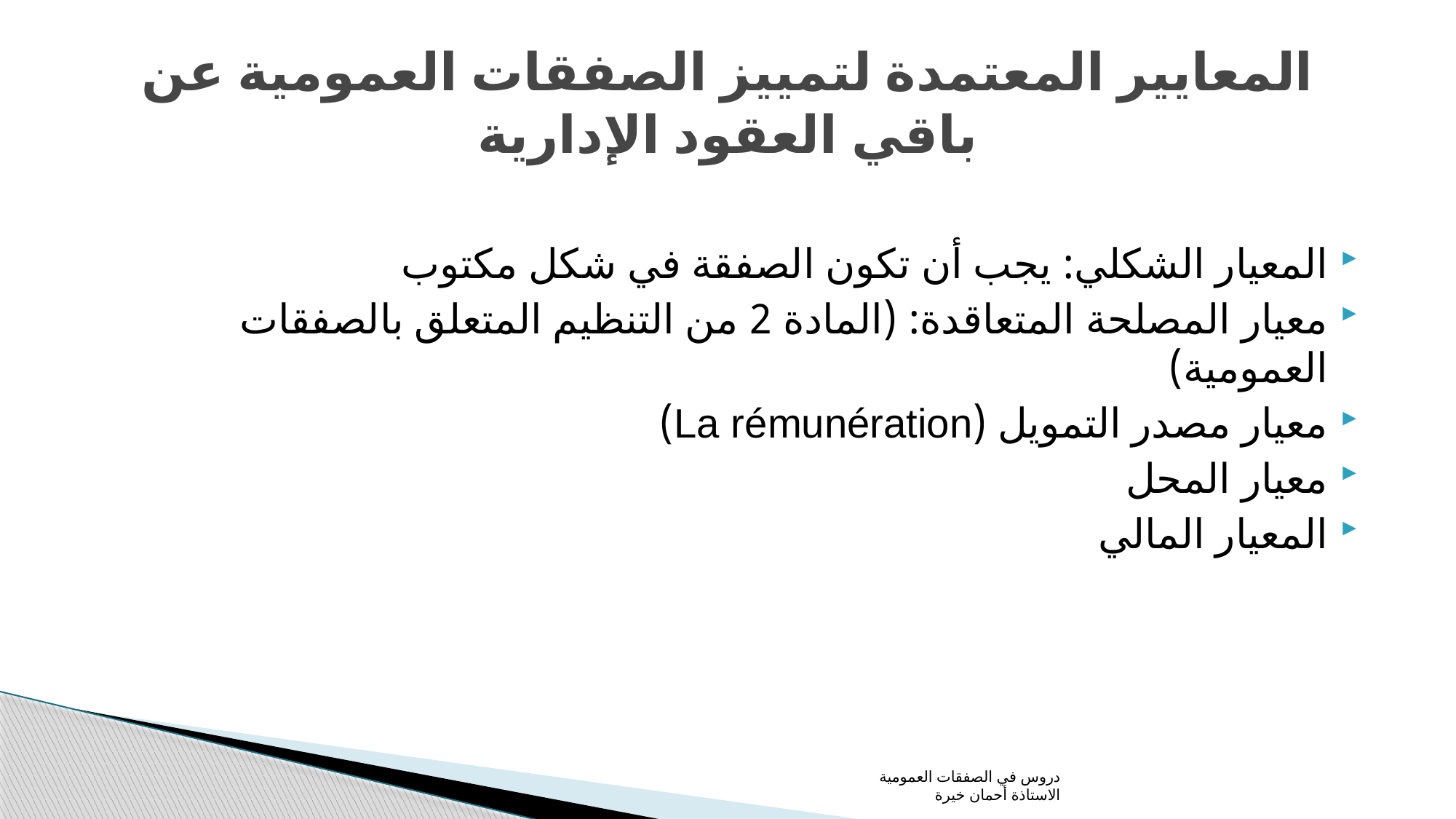

# المعايير المعتمدة لتمييز الصفقات العمومية عن باقي العقود الإدارية

المعيار الشكلي: يجب أن تكون الصفقة في شكل مكتوب
معيار المصلحة المتعاقدة: (المادة 2 من التنظيم المتعلق بالصفقات العمومية)
معيار مصدر التمويل (La rémunération)
معيار المحل
المعيار المالي

دروس في الصفقات العمومية                                 الاستاذة أحمان خيرة